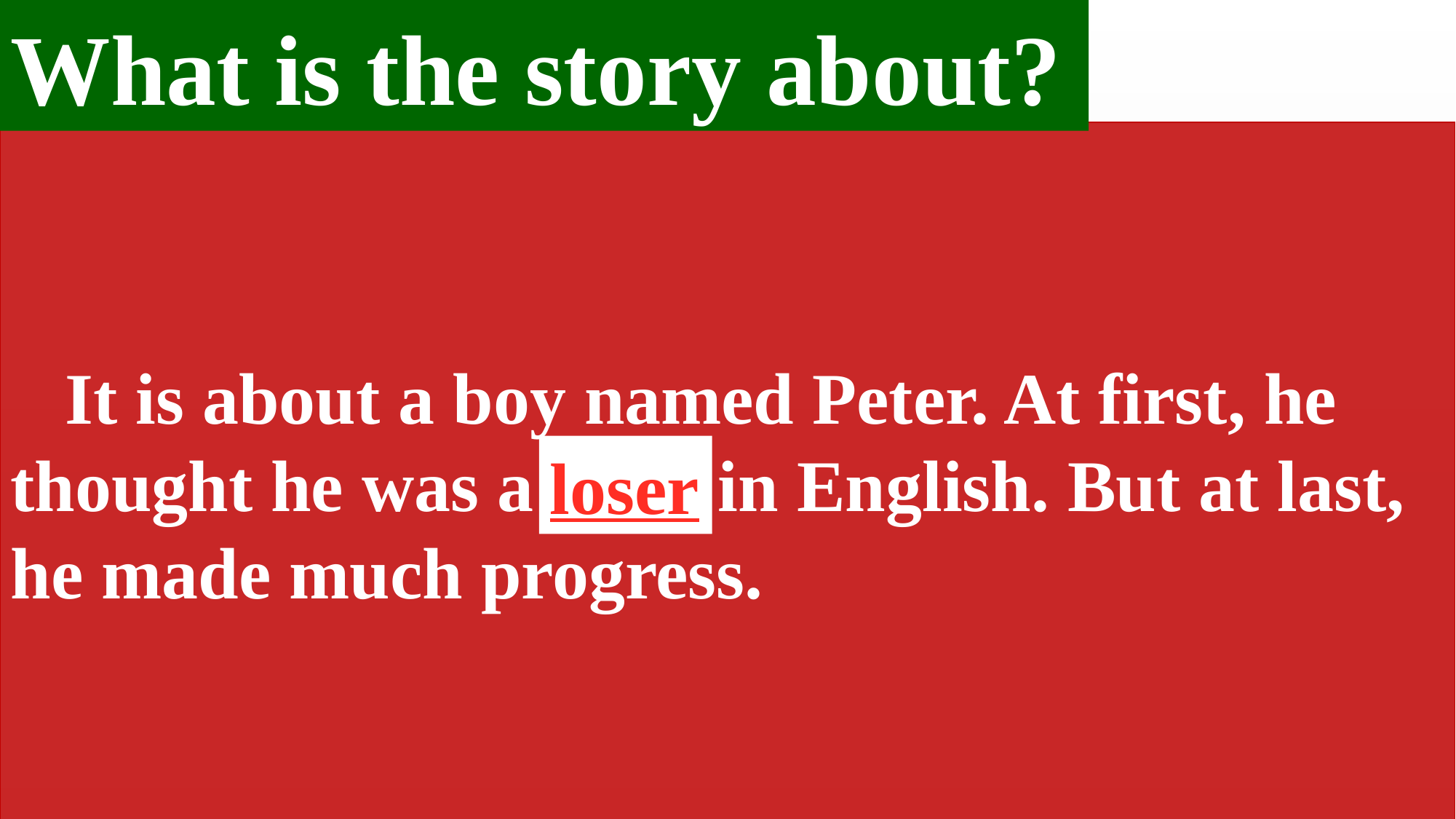

What is the story about?
   It is about a boy named Peter. At first, he thought he was a loser in English. But at last, he made much progress.
loser